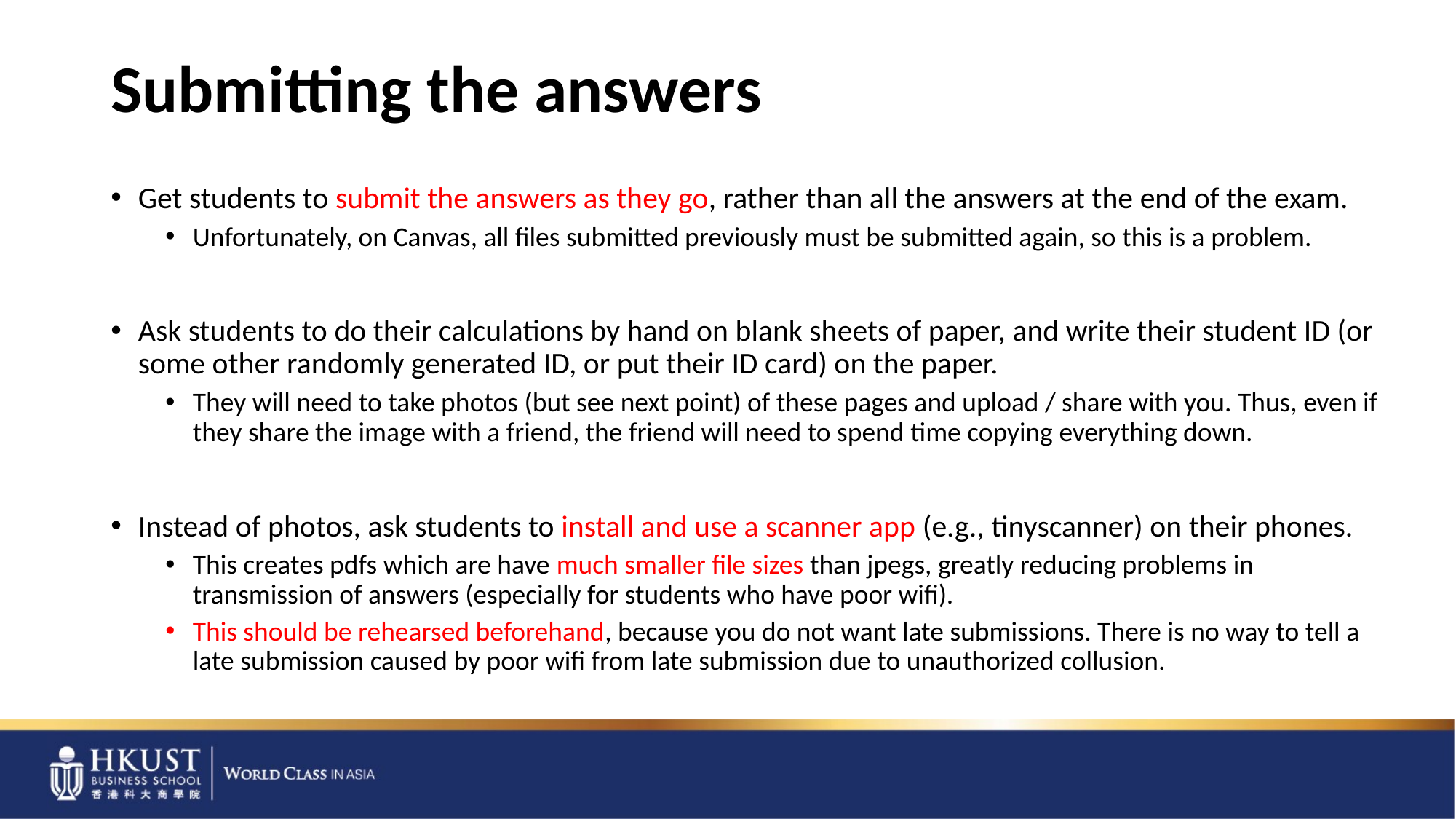

# Submitting the answers
Get students to submit the answers as they go, rather than all the answers at the end of the exam.
Unfortunately, on Canvas, all files submitted previously must be submitted again, so this is a problem.

Ask students to do their calculations by hand on blank sheets of paper, and write their student ID (or some other randomly generated ID, or put their ID card) on the paper.
They will need to take photos (but see next point) of these pages and upload / share with you. Thus, even if they share the image with a friend, the friend will need to spend time copying everything down.

Instead of photos, ask students to install and use a scanner app (e.g., tinyscanner) on their phones.
This creates pdfs which are have much smaller file sizes than jpegs, greatly reducing problems in transmission of answers (especially for students who have poor wifi).
This should be rehearsed beforehand, because you do not want late submissions. There is no way to tell a late submission caused by poor wifi from late submission due to unauthorized collusion.
7